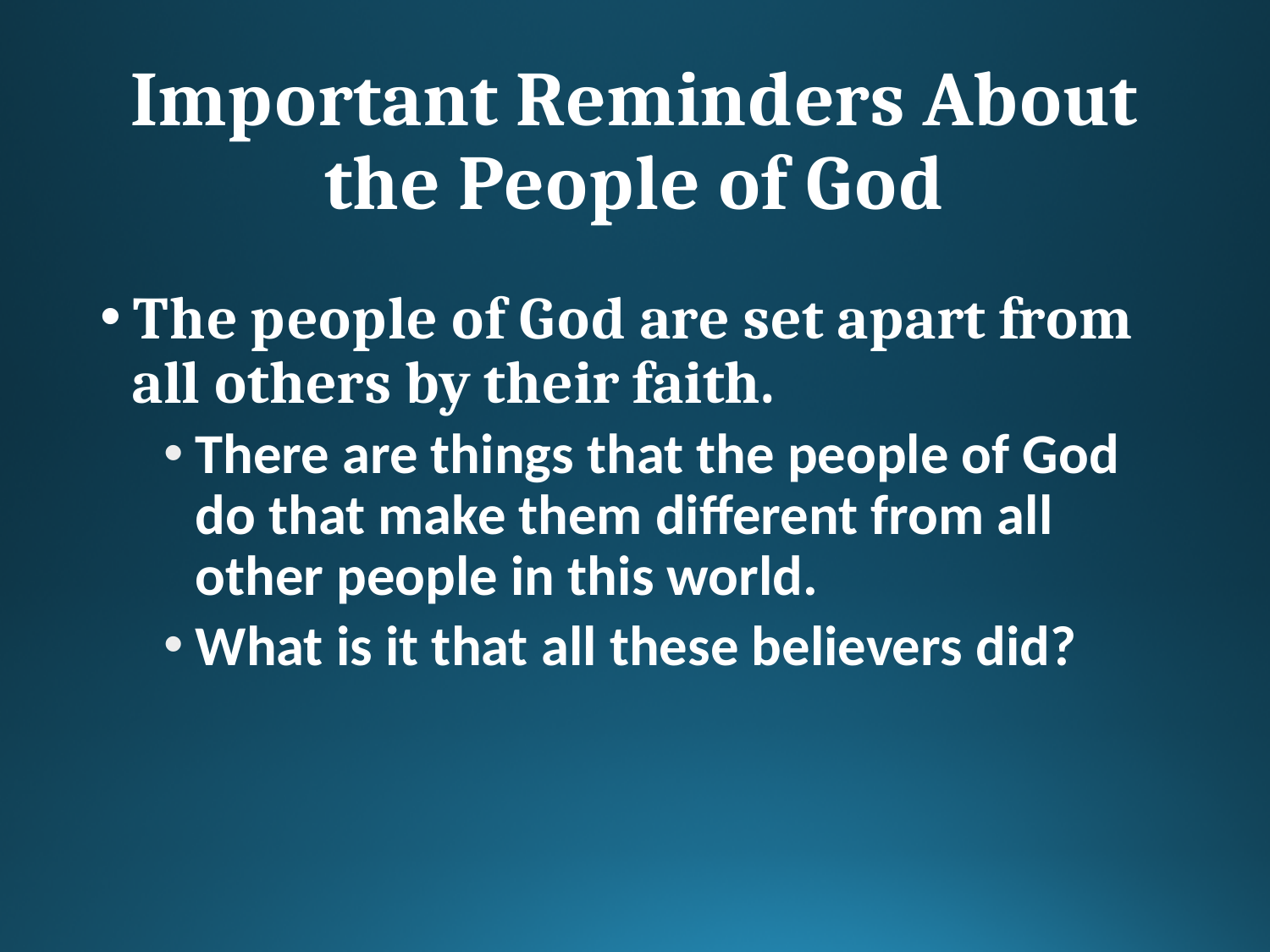

# Important Reminders About the People of God
The people of God are set apart from all others by their faith.
There are things that the people of God do that make them different from all other people in this world.
What is it that all these believers did?